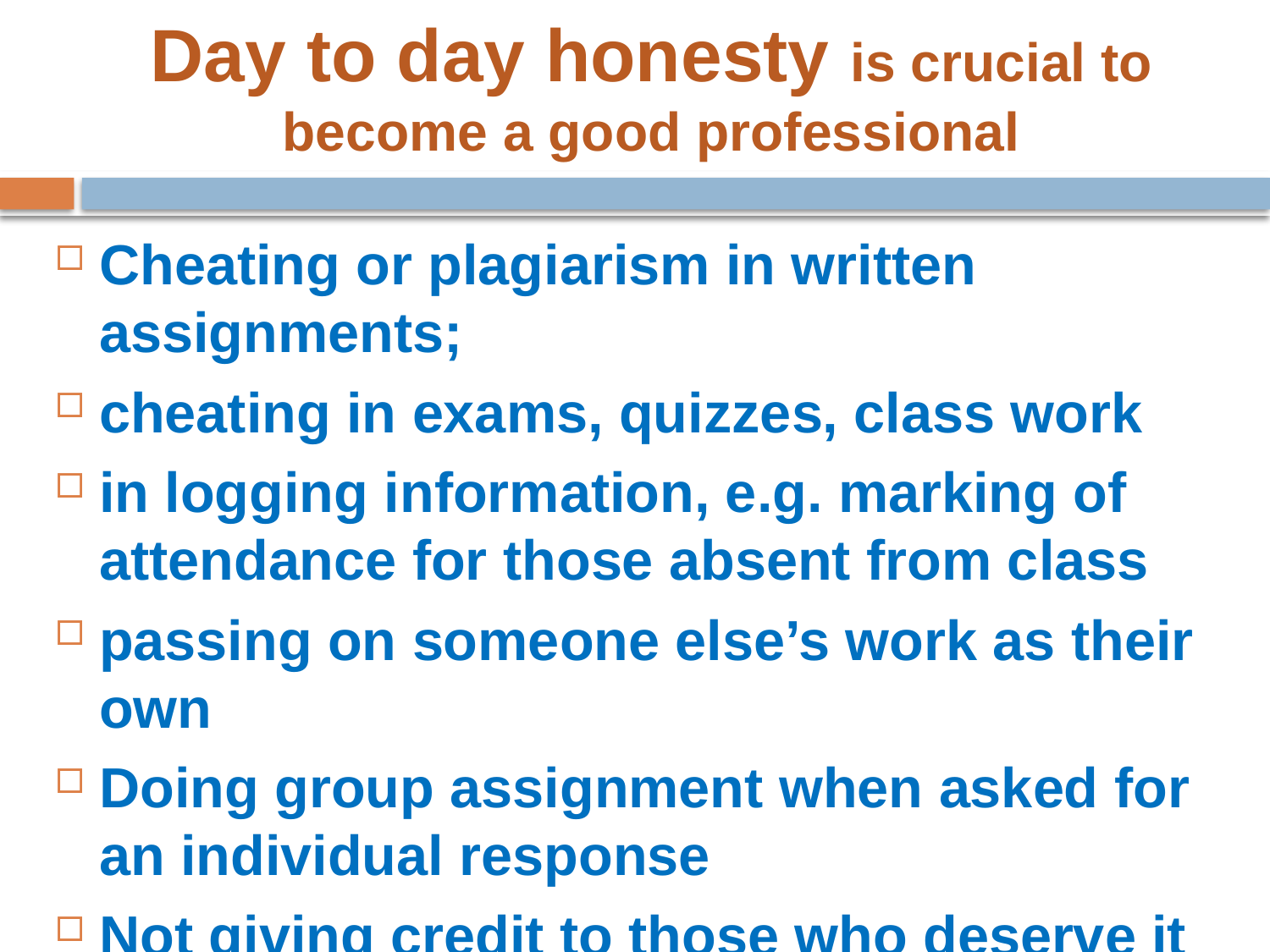

# Day to day honesty is crucial to become a good professional
Cheating or plagiarism in written assignments;
cheating in exams, quizzes, class work
in logging information, e.g. marking of attendance for those absent from class
passing on someone else’s work as their own
Doing group assignment when asked for an individual response
Not giving credit to those who deserve it